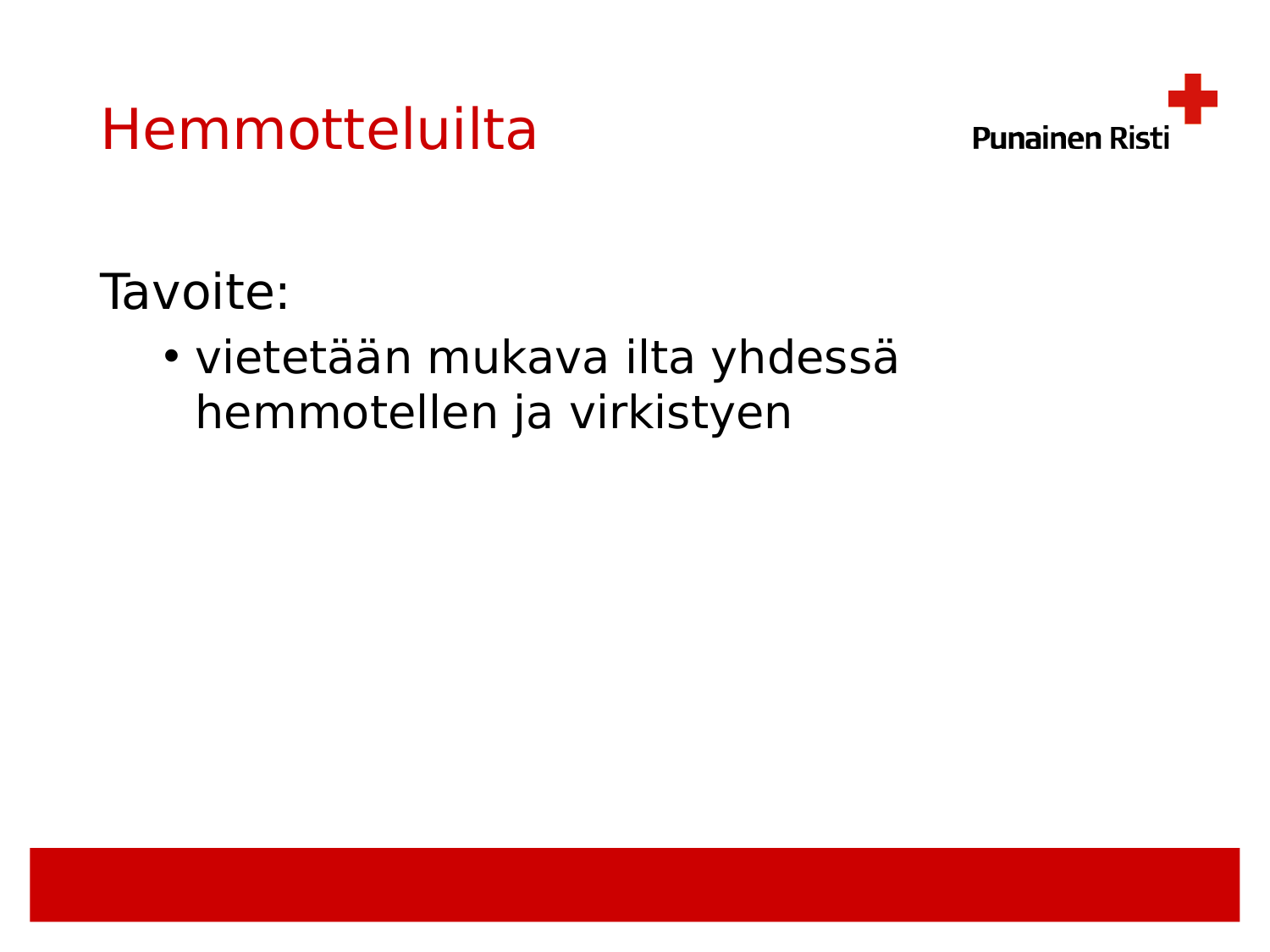

# Hemmotteluilta
Tavoite:
vietetään mukava ilta yhdessä hemmotellen ja virkistyen